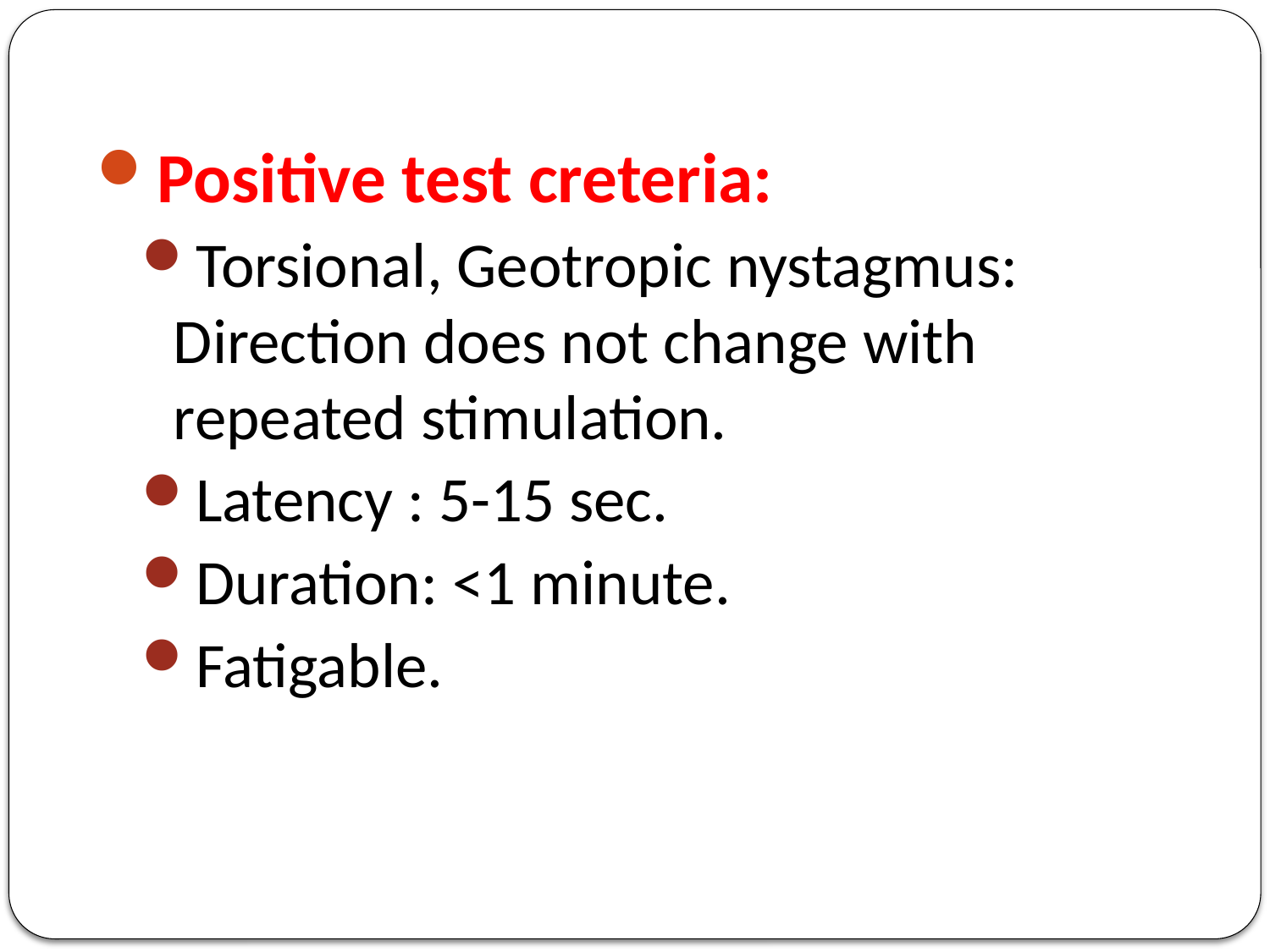

#
Positive test creteria:
Torsional, Geotropic nystagmus: Direction does not change with  repeated stimulation.
Latency : 5-15 sec.
Duration: <1 minute.
Fatigable.